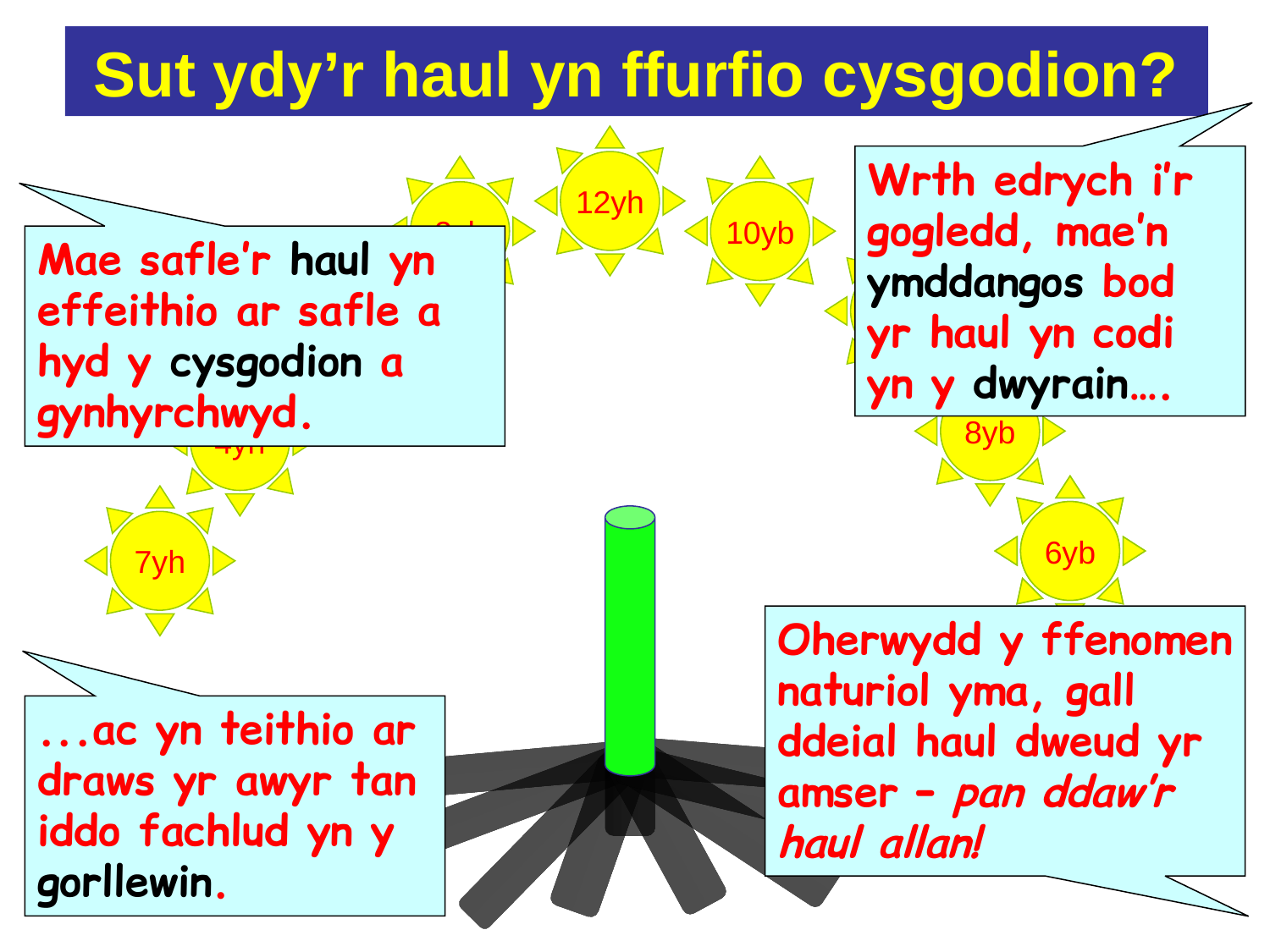

# Sut ydy’r haul yn ffurfio cysgodion?
12yh
Wrth edrych i’r gogledd, mae’n ymddangos bod yr haul yn codi yn y dwyrain….
2yh
10yb
Mae safle’r haul yn effeithio ar safle a hyd y cysgodion a gynhyrchwyd.
9am
3yh
8yb
4yh

6yb
7yh

Oherwydd y ffenomen naturiol yma, gall ddeial haul dweud yr amser – pan ddaw’r haul allan!
...ac yn teithio ar draws yr awyr tan iddo fachlud yn y gorllewin.